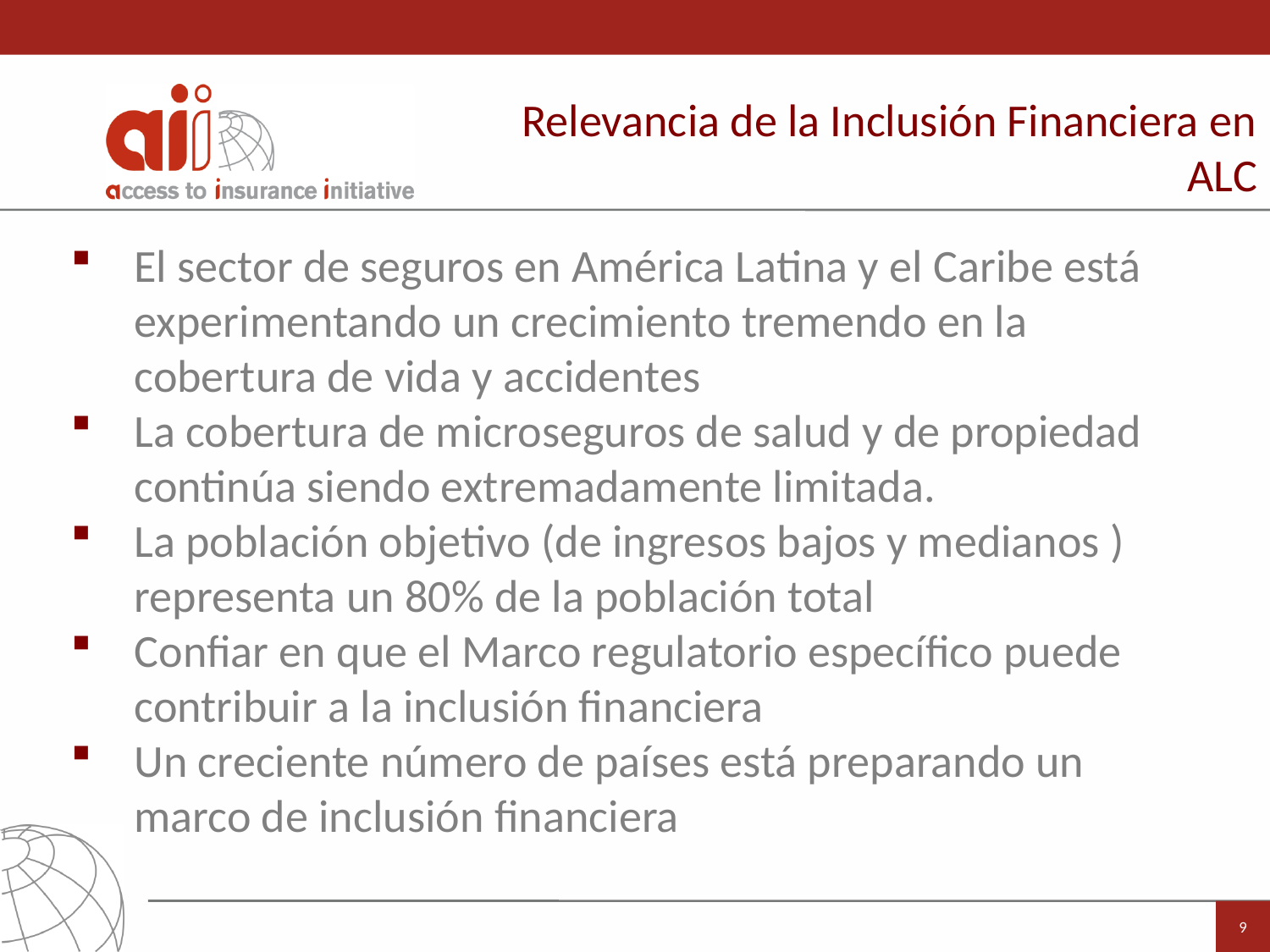

Relevancia de la Inclusión Financiera en ALC
El sector de seguros en América Latina y el Caribe está experimentando un crecimiento tremendo en la cobertura de vida y accidentes
La cobertura de microseguros de salud y de propiedad continúa siendo extremadamente limitada.
La población objetivo (de ingresos bajos y medianos ) representa un 80% de la población total
Confiar en que el Marco regulatorio específico puede contribuir a la inclusión financiera
Un creciente número de países está preparando un marco de inclusión financiera

3
9